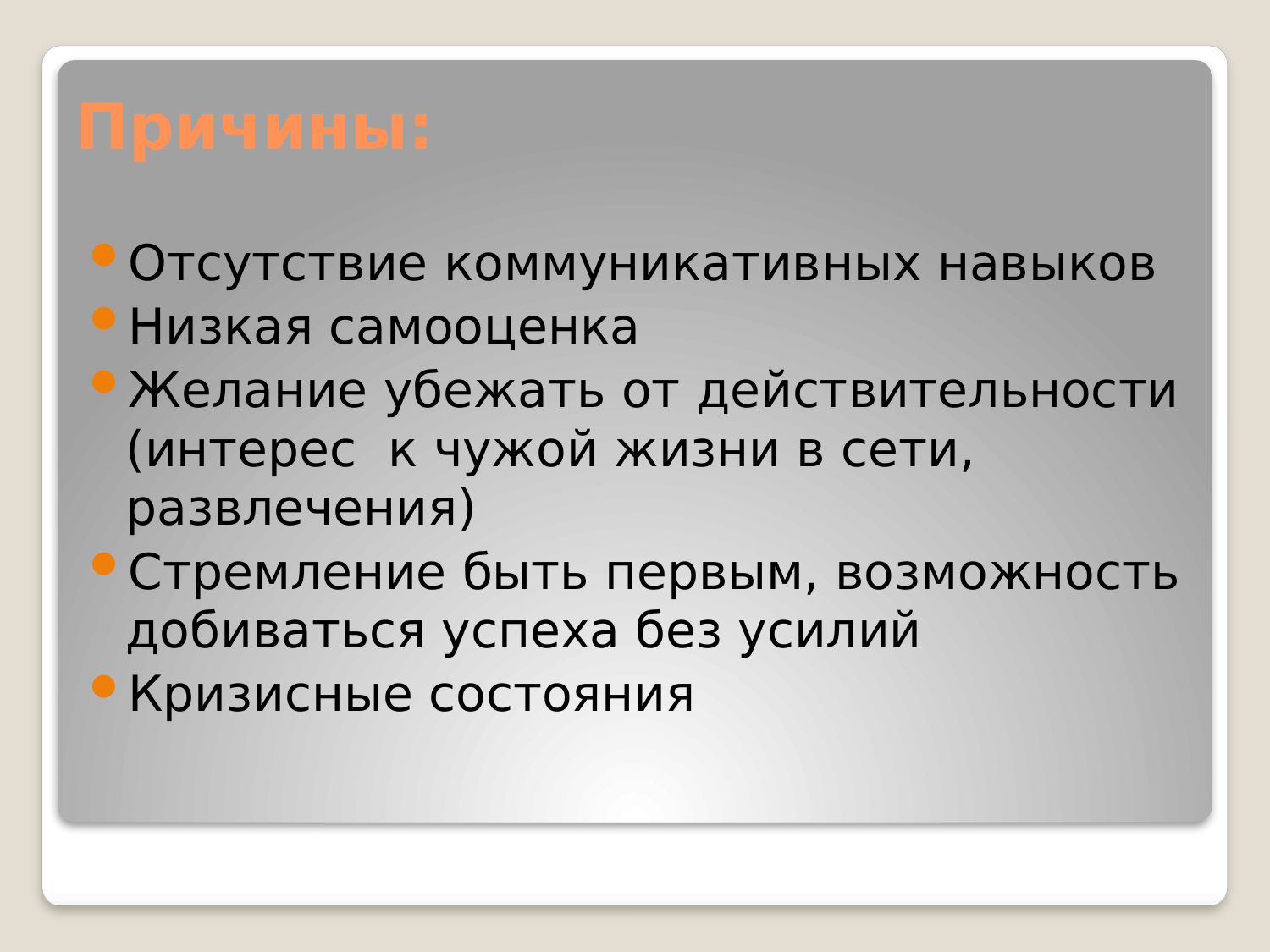

# Причины:
Отсутствие коммуникативных навыков
Низкая самооценка
Желание убежать от действительности (интерес  к чужой жизни в сети, развлечения)
Стремление быть первым, возможность добиваться успеха без усилий
Кризисные состояния